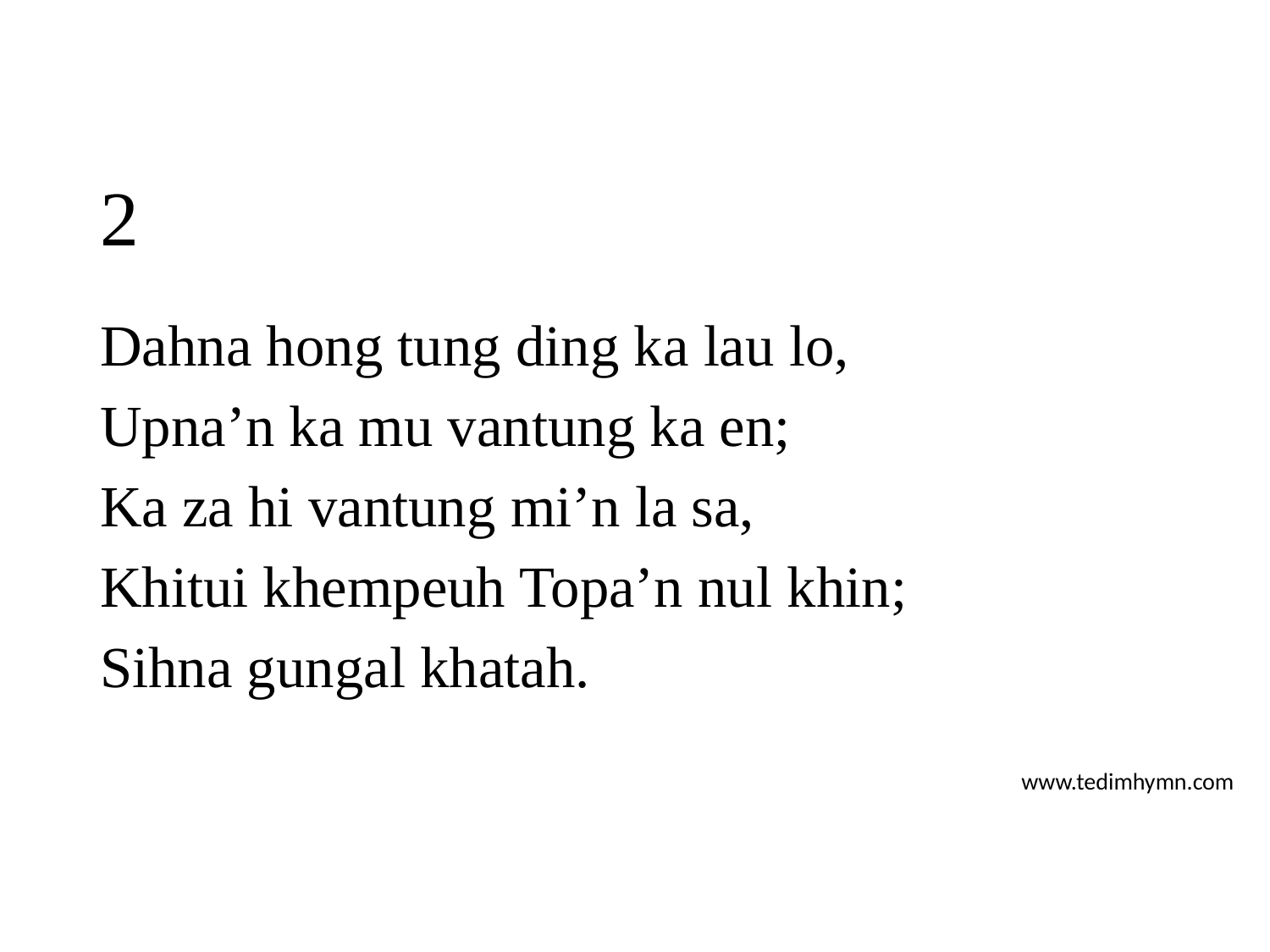

# 2
Dahna hong tung ding ka lau lo,
Upna’n ka mu vantung ka en;
Ka za hi vantung mi’n la sa,
Khitui khempeuh Topa’n nul khin;
Sihna gungal khatah.

www.tedimhymn.com